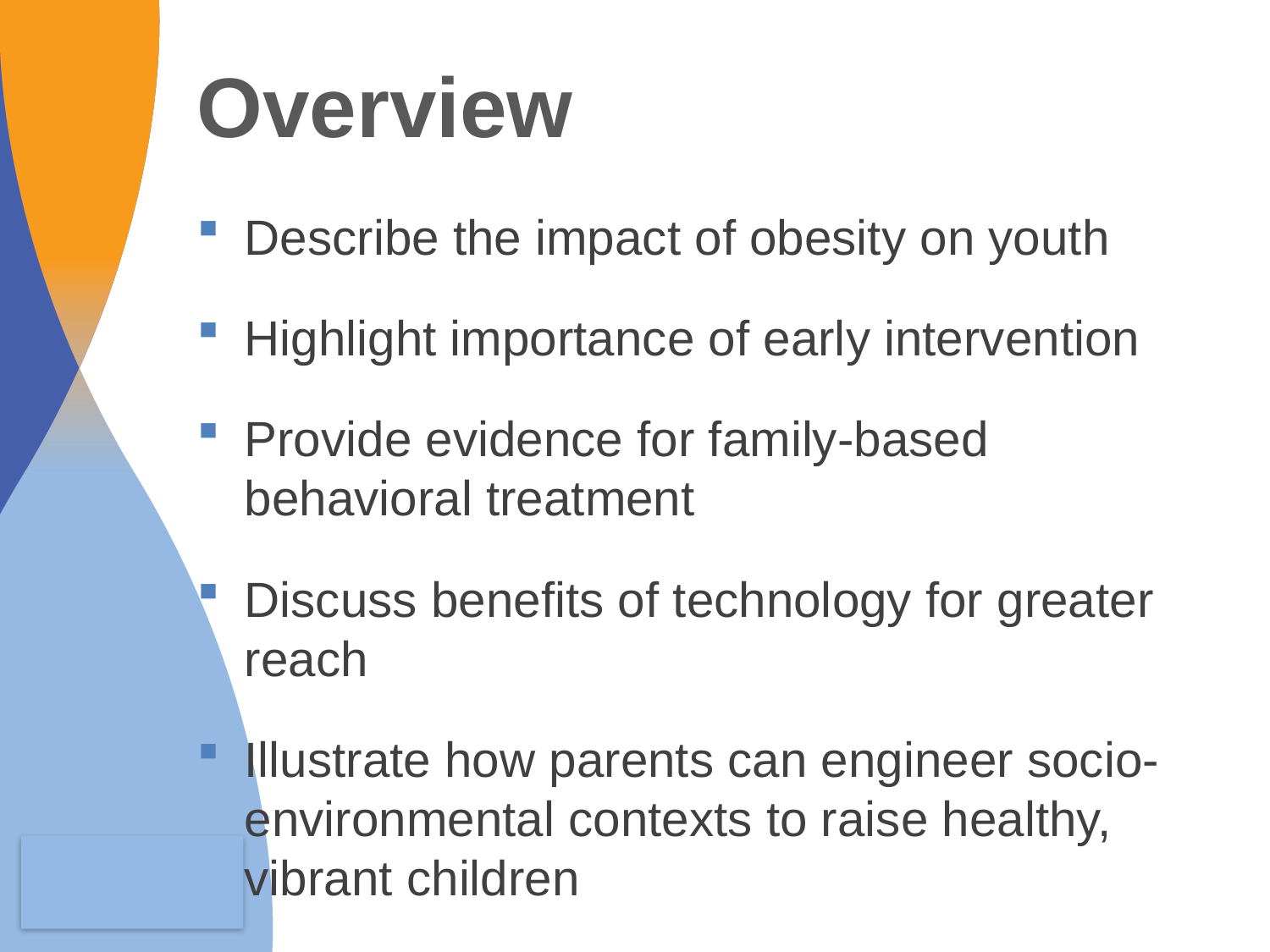

Overview

Describe the impact of obesity on youth

Highlight importance of early intervention

Provide evidence for family-based behavioral treatment

Discuss benefits of technology for greater reach

Illustrate how parents can engineer socio-environmental contexts to raise healthy, vibrant children